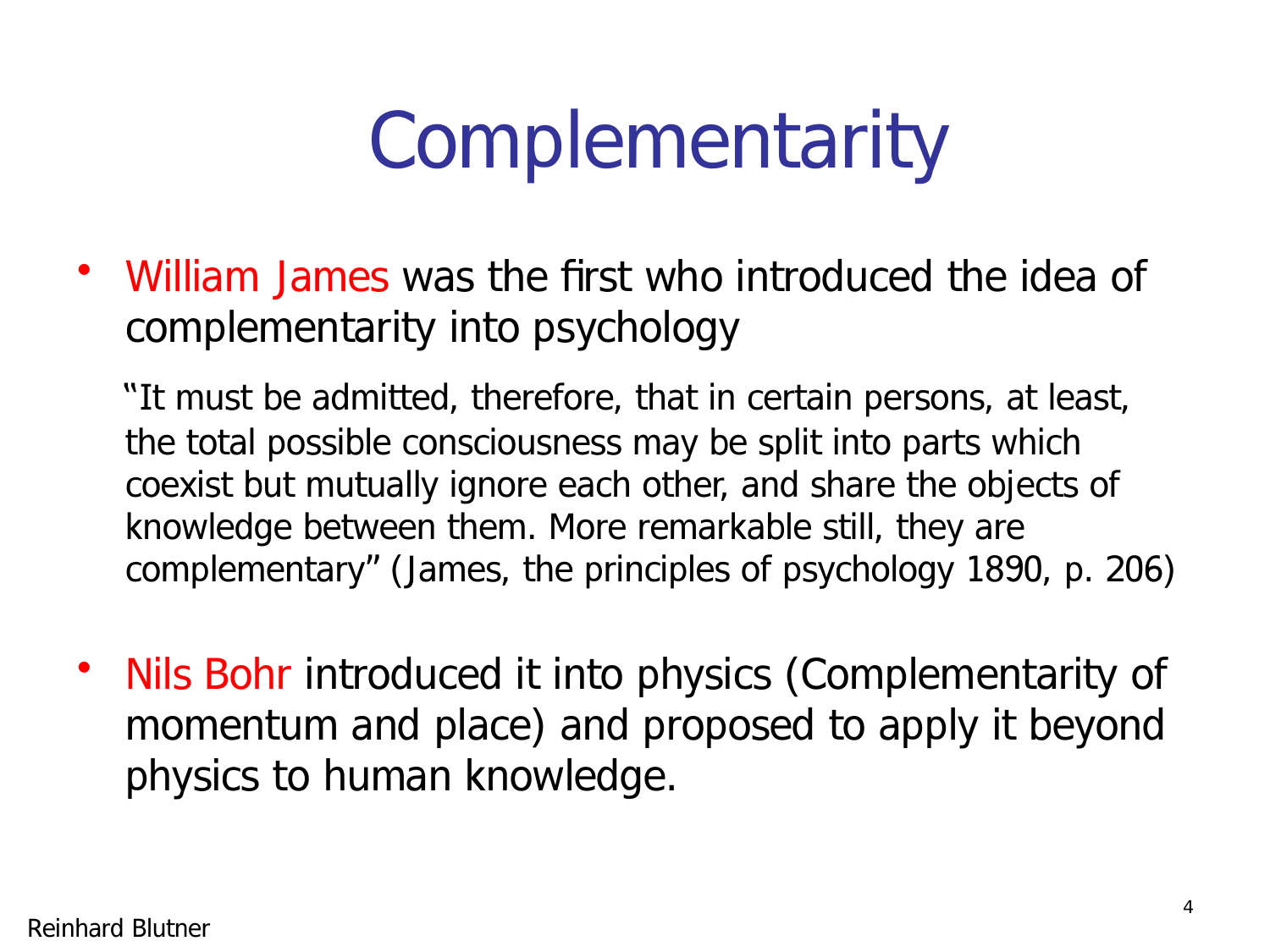

Complementarity
William James was the first who introduced the idea of complementarity into psychology
	“It must be admitted, therefore, that in certain persons, at least, the total possible consciousness may be split into parts which coexist but mutually ignore each other, and share the objects of knowledge between them. More remarkable still, they are complementary” (James, the principles of psychology 1890, p. 206)

Nils Bohr introduced it into physics (Complementarity of momentum and place) and proposed to apply it beyond physics to human knowledge.
4
Reinhard Blutner